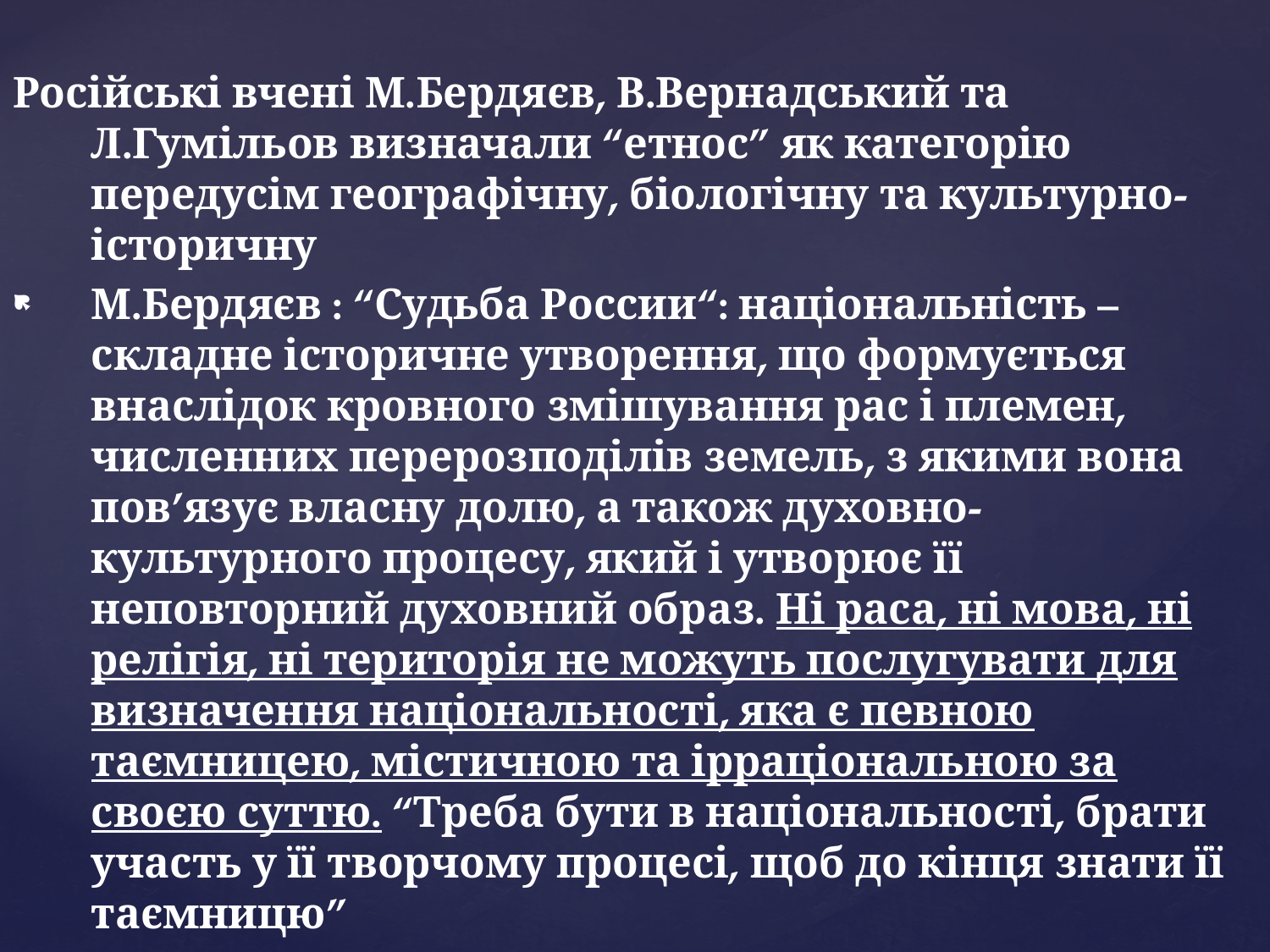

Російські вчені М.Бердяєв, В.Вернадський та Л.Гумільов визначали “етнос” як категорію передусім географічну, біологічну та культурно-історичну
М.Бердяєв : “Судьба России“: національність – складне історичне утворення, що формується внаслідок кровного змішування рас і племен, численних перерозподілів земель, з якими вона пов’язує власну долю, а також духовно-культурного процесу, який і утворює її неповторний духовний образ. Ні раса, ні мова, ні релігія, ні територія не можуть послугувати для визначення національності, яка є певною таємницею, містичною та ірраціональною за своєю суттю. “Треба бути в національності, брати участь у її творчому процесі, щоб до кінця знати її таємницю”

#